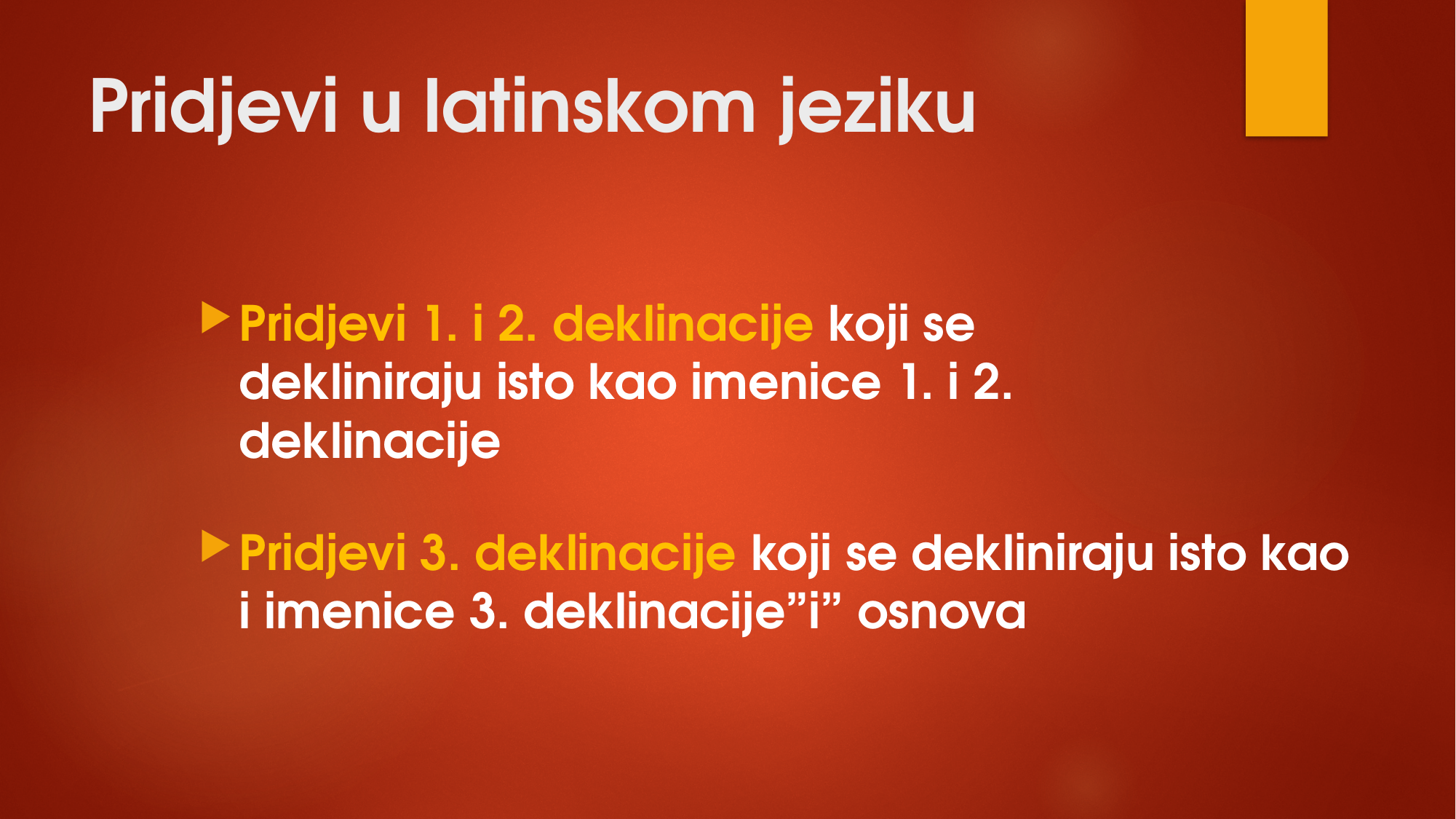

# Pridjevi u latinskom jeziku
Pridjevi 1. i 2. deklinacije koji se dekliniraju isto kao imenice 1. i 2. deklinacije

Pridjevi 3. deklinacije koji se dekliniraju isto kao i imenice 3. deklinacije”i” osnova